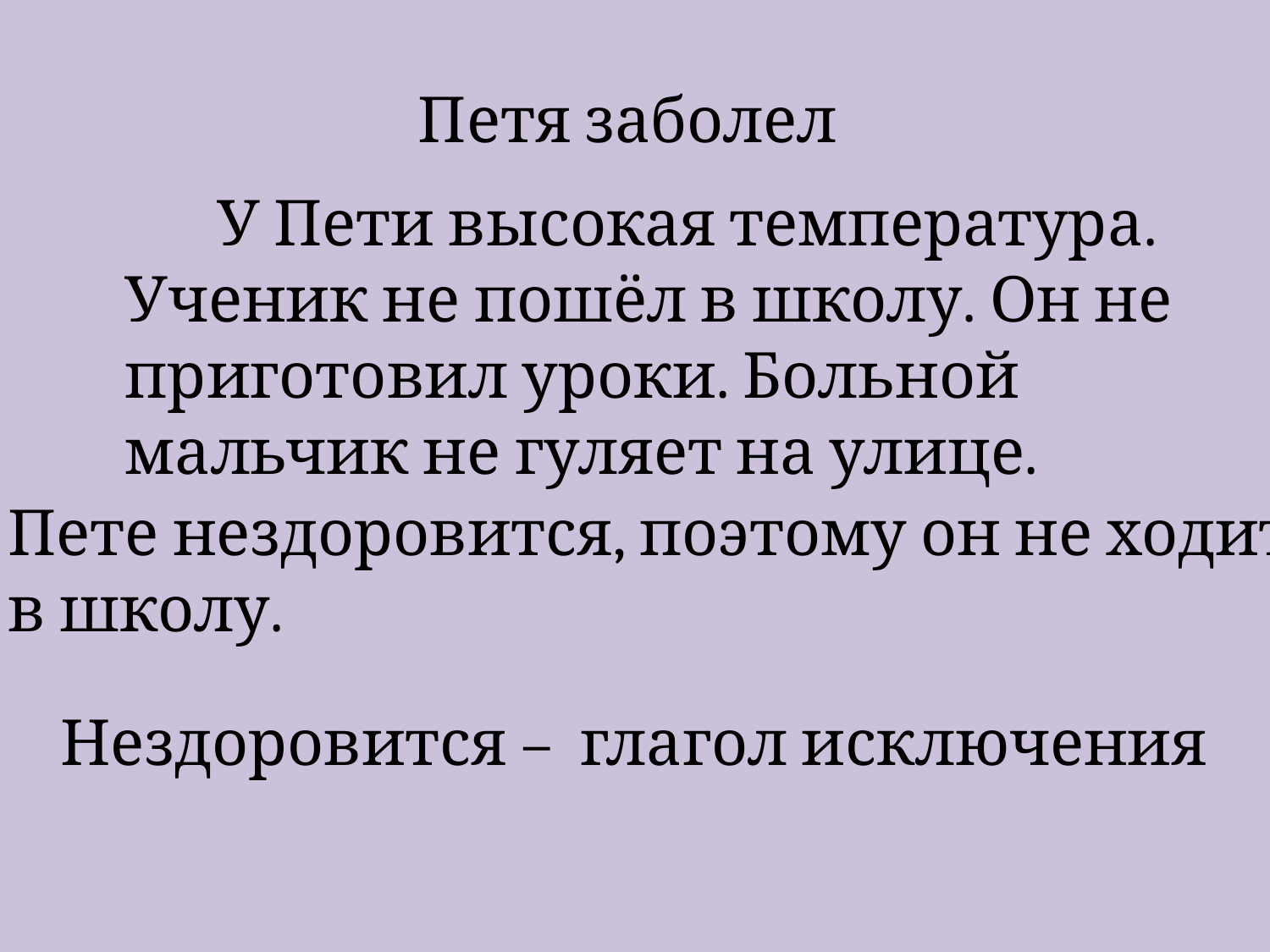

# Петя заболел
          У Пети высокая температура. Ученик не пошёл в школу. Он не приготовил уроки. Больной мальчик не гуляет на улице.
Пете нездоровится, поэтому он не ходит
в школу.
Нездоровится –  глагол исключения